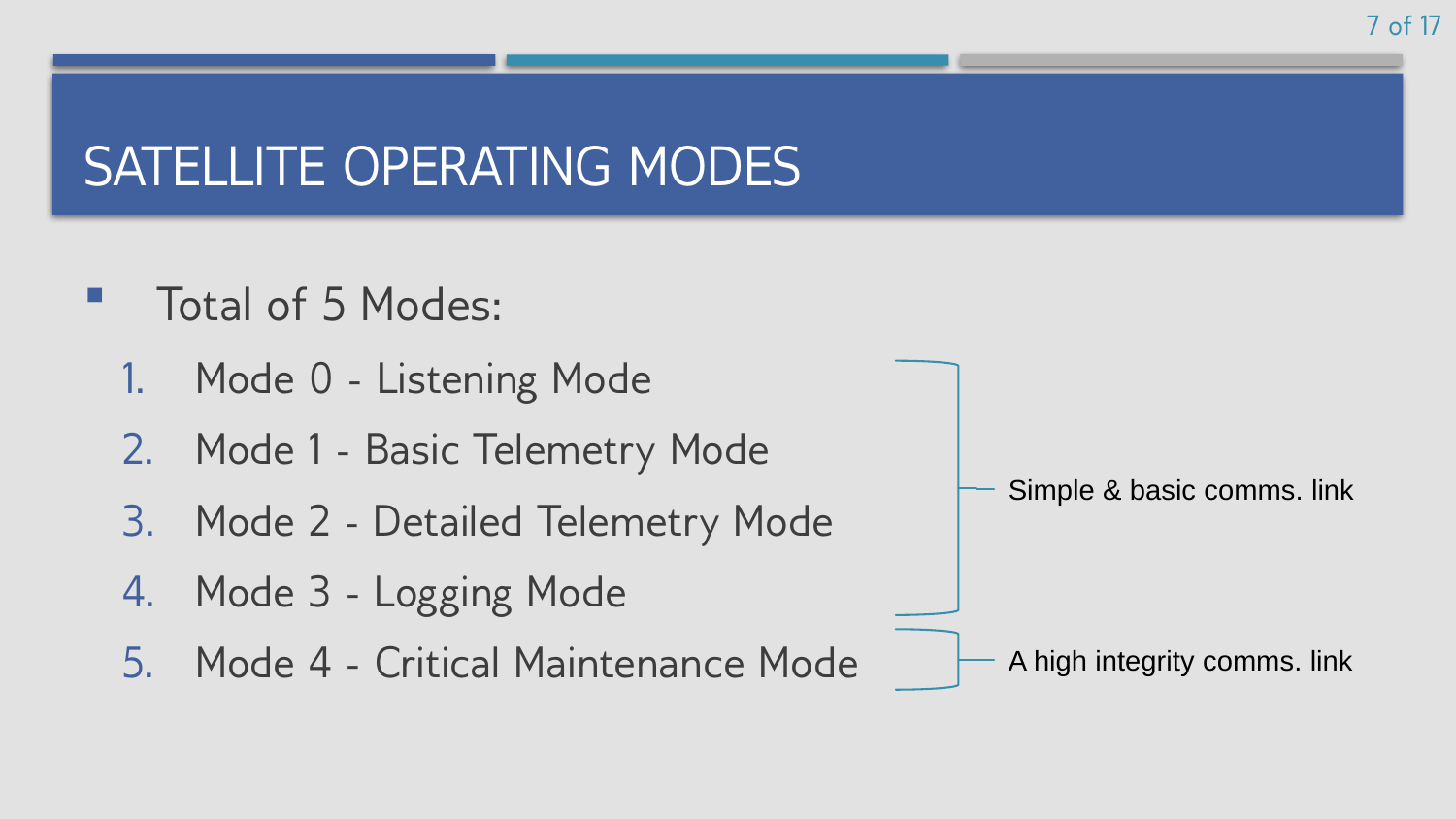

7 of 17
# Satellite Operating Modes

Total of 5 Modes:
Mode 0 - Listening Mode
Mode 1 - Basic Telemetry Mode
Mode 2 - Detailed Telemetry Mode
Mode 3 - Logging Mode
Mode 4 - Critical Maintenance Mode

Simple & basic comms. link

A high integrity comms. link